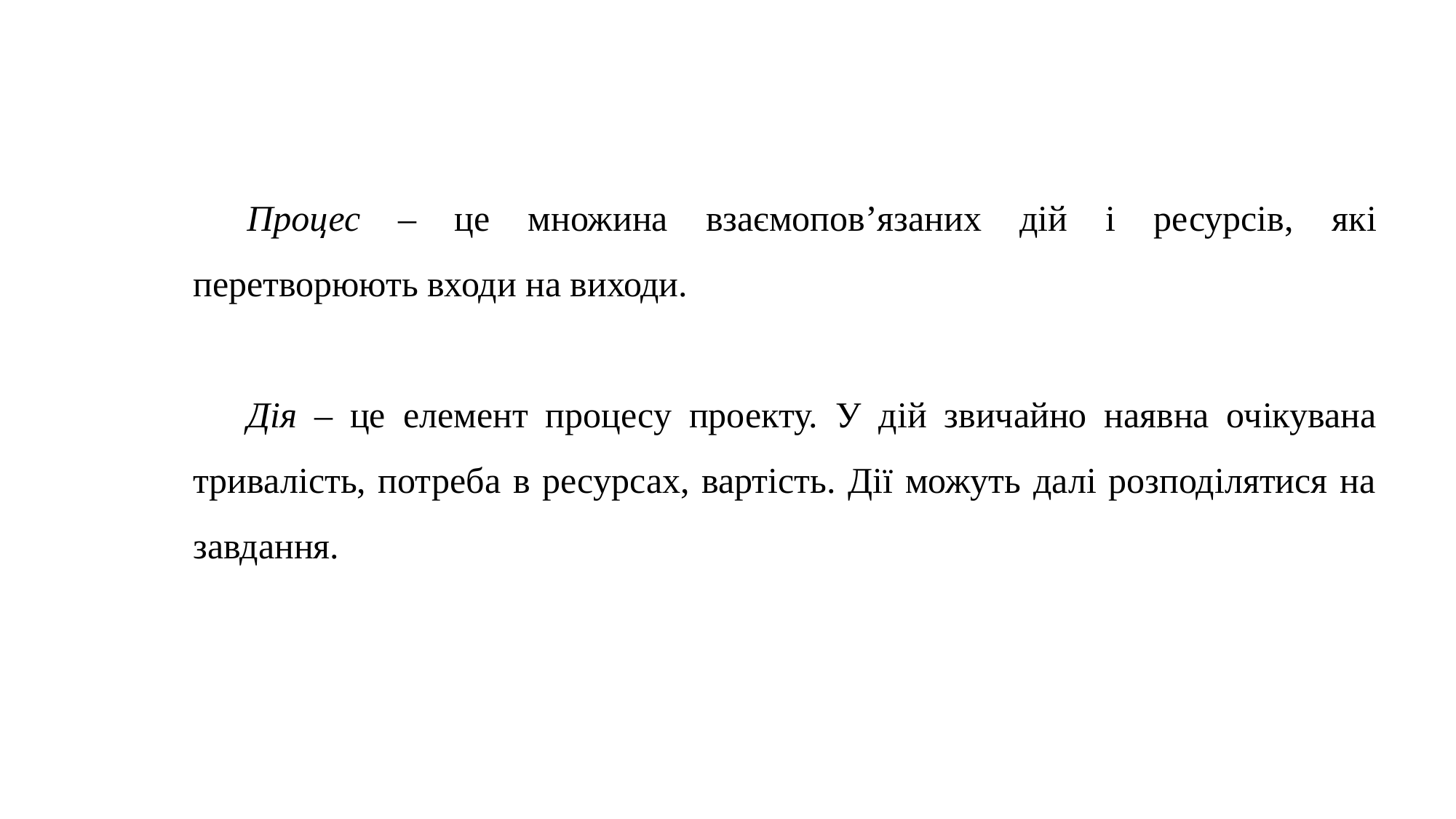

Процес – це множина взаємопов’язаних дій і ресурсів, які перетворюють входи на виходи.

Дія – це елемент процесу проекту. У дій звичайно наявна очікувана тривалість, потреба в ресурсах, вартість. Дії можуть далі розподілятися на завдання.